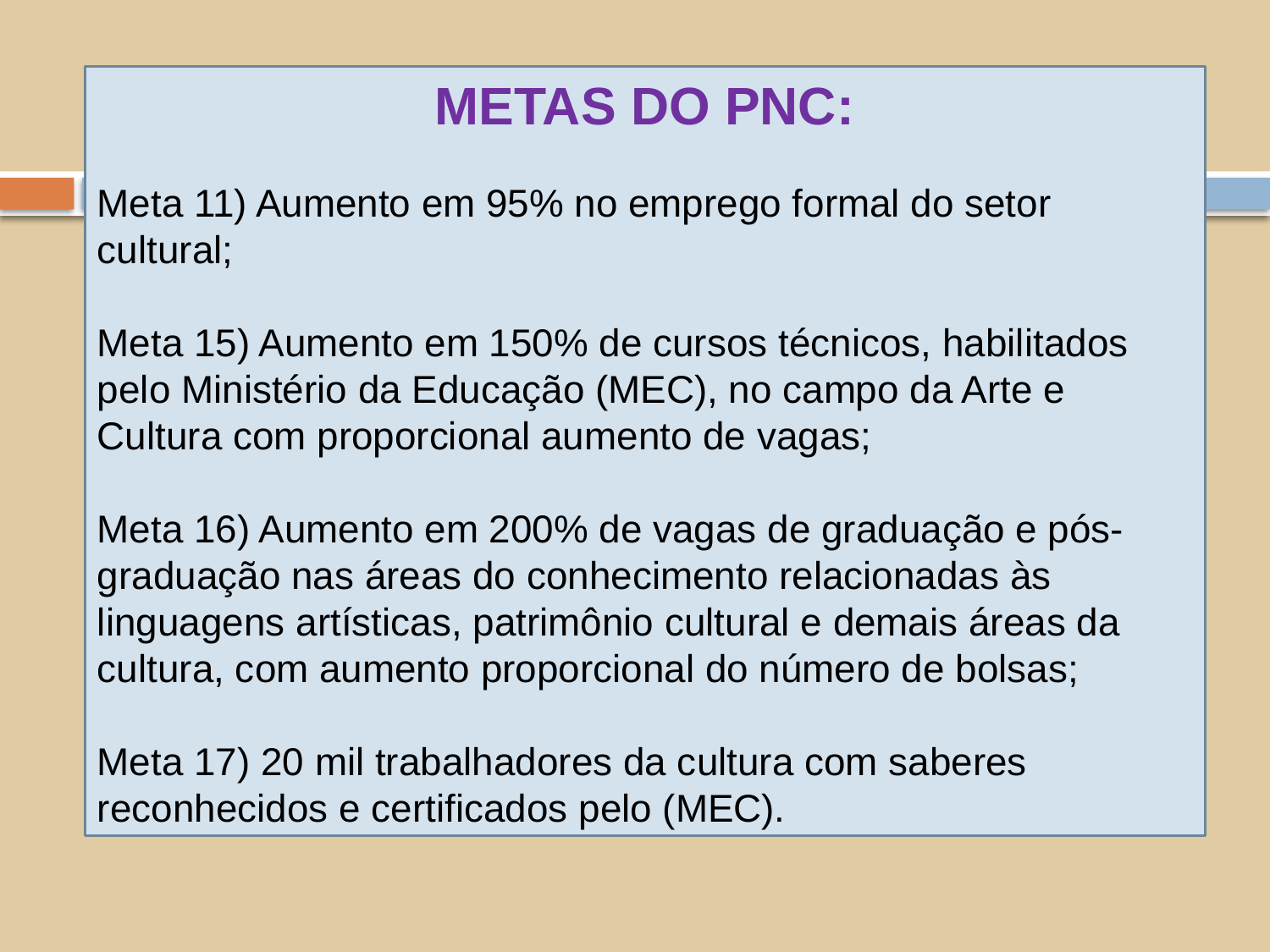

METAS DO PNC:

Meta 11) Aumento em 95% no emprego formal do setor cultural;

Meta 15) Aumento em 150% de cursos técnicos, habilitados pelo Ministério da Educação (MEC), no campo da Arte e Cultura com proporcional aumento de vagas;

Meta 16) Aumento em 200% de vagas de graduação e pós-graduação nas áreas do conhecimento relacionadas às linguagens artísticas, patrimônio cultural e demais áreas da cultura, com aumento proporcional do número de bolsas;

Meta 17) 20 mil trabalhadores da cultura com saberes reconhecidos e certificados pelo (MEC).